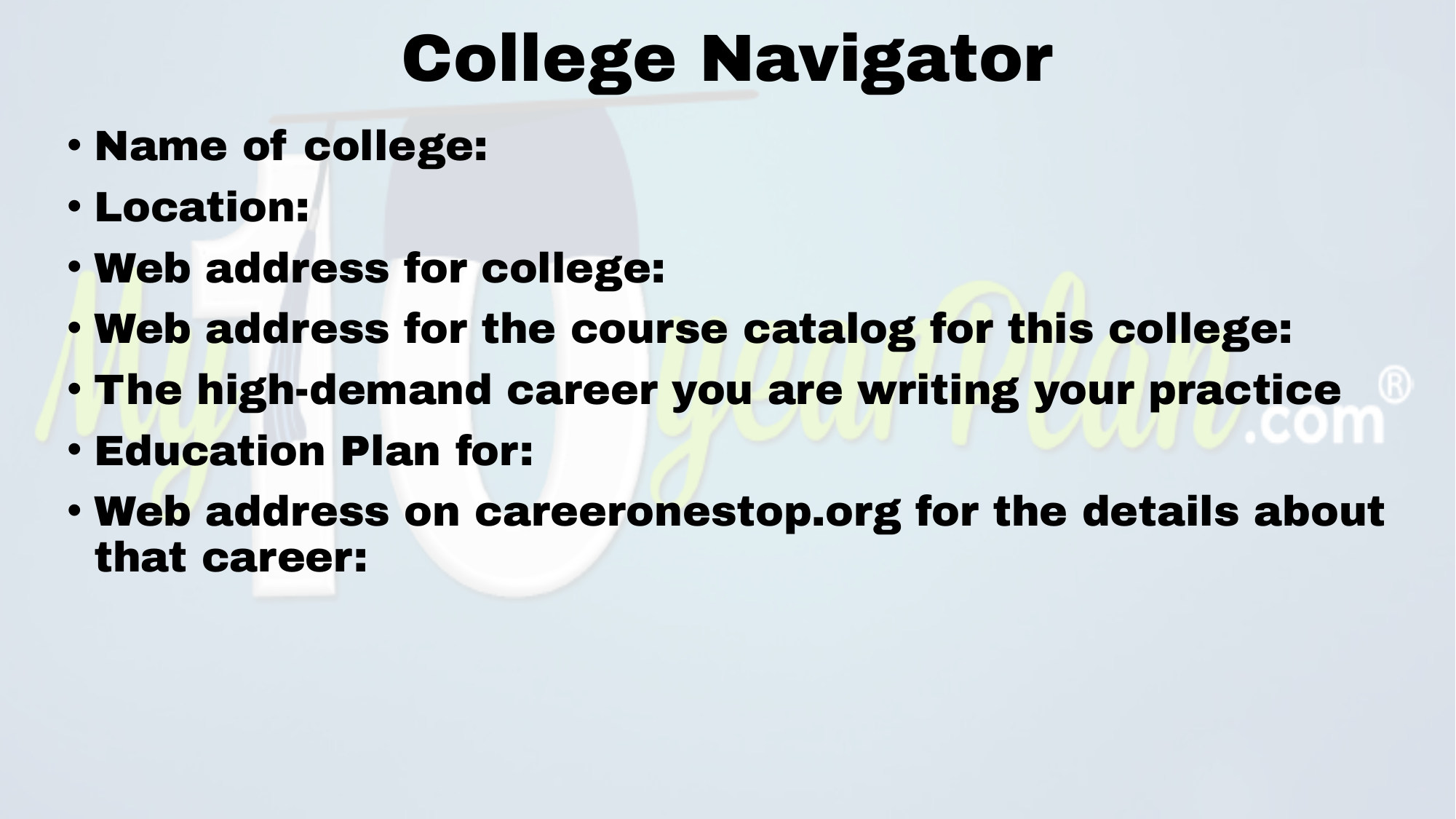

# College Navigator
Name of college:
Location:
Web address for college:
Web address for the course catalog for this college:
The high-demand career you are writing your practice
Education Plan for:
Web address on careeronestop.org for the details about that career: